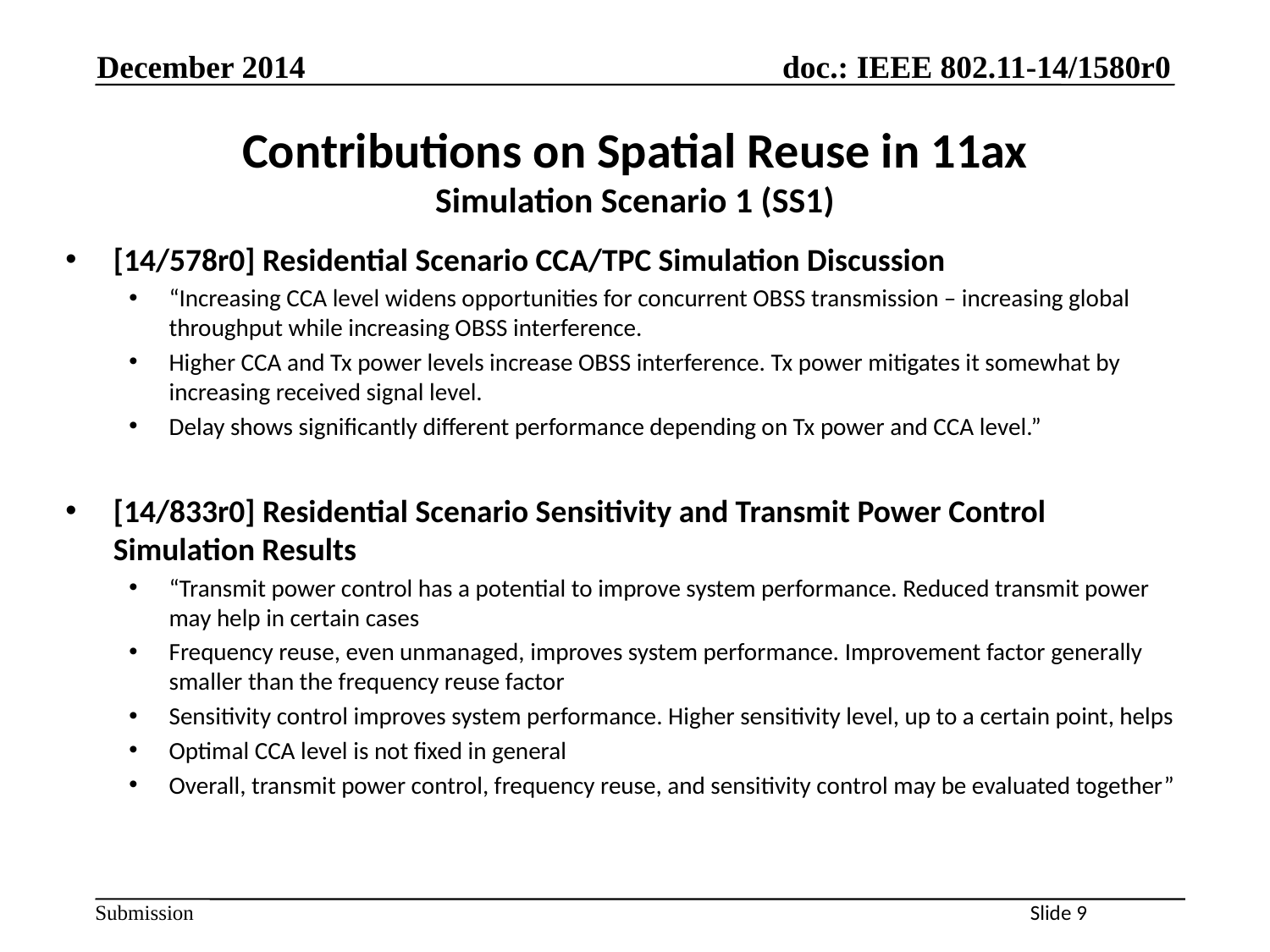

December 2014
# Contributions on Spatial Reuse in 11ax Simulation Scenario 1 (SS1)
[14/578r0] Residential Scenario CCA/TPC Simulation Discussion
“Increasing CCA level widens opportunities for concurrent OBSS transmission – increasing global throughput while increasing OBSS interference.
Higher CCA and Tx power levels increase OBSS interference. Tx power mitigates it somewhat by increasing received signal level.
Delay shows significantly different performance depending on Tx power and CCA level.”

[14/833r0] Residential Scenario Sensitivity and Transmit Power Control Simulation Results
“Transmit power control has a potential to improve system performance. Reduced transmit power may help in certain cases
Frequency reuse, even unmanaged, improves system performance. Improvement factor generally smaller than the frequency reuse factor
Sensitivity control improves system performance. Higher sensitivity level, up to a certain point, helps
Optimal CCA level is not fixed in general
Overall, transmit power control, frequency reuse, and sensitivity control may be evaluated together”
Slide 9